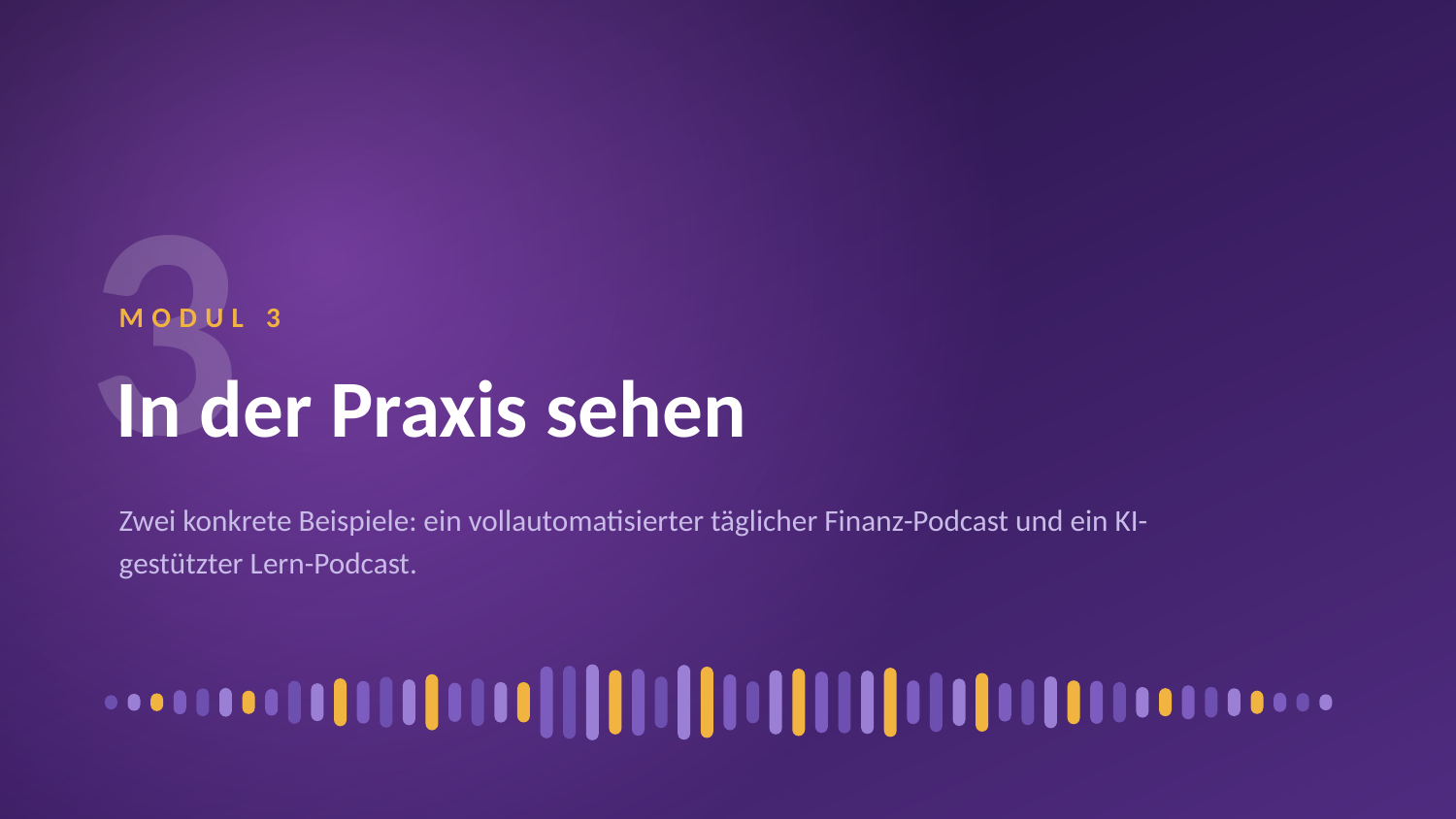

3
MODUL 3
In der Praxis sehen
Zwei konkrete Beispiele: ein vollautomatisierter täglicher Finanz-Podcast und ein KI-gestützter Lern-Podcast.